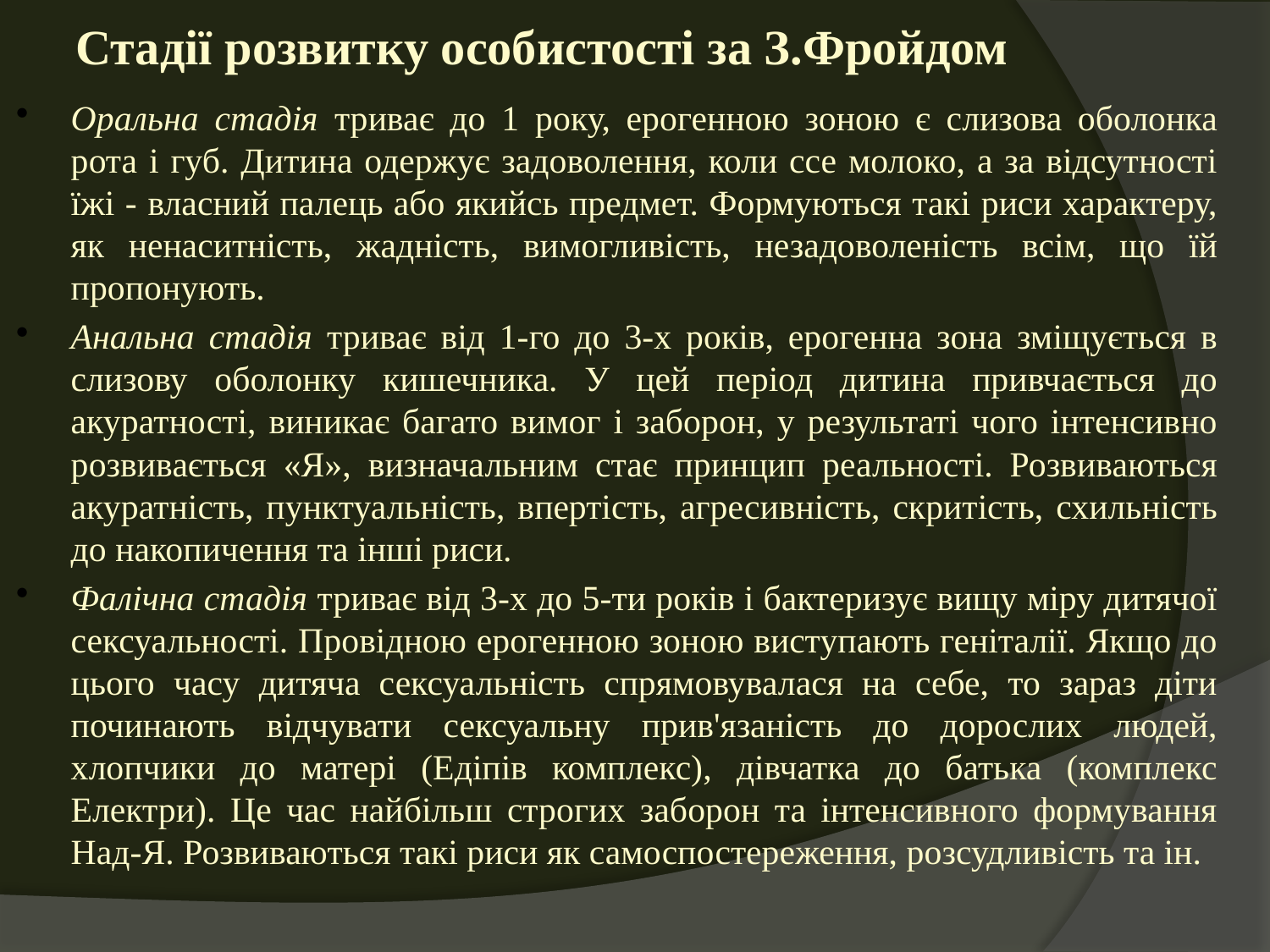

# Стадії розвитку особистості за З.Фройдом
Оральна стадія триває до 1 року, ерогенною зоною є слизова оболонка рота і губ. Дитина одержує задоволення, коли ссе молоко, а за відсутності їжі - власний палець або якийсь предмет. Формуються такі риси характеру, як ненаситність, жадність, вимогливість, незадоволеність всім, що їй пропонують.
Анальна стадія триває від 1-го до 3-х років, ерогенна зона зміщується в слизову оболонку кишечника. У цей період дитина привчається до акуратності, виникає багато вимог і заборон, у результаті чого інтенсивно розвивається «Я», визначальним стає принцип реальності. Розвиваються акуратність, пунктуальність, впертість, агресивність, скритість, схильність до накопичення та інші риси.
Фалічна стадія триває від 3-х до 5-ти років і бактеризує вищу міру дитячої сексуальності. Провідною ерогенною зоною виступають геніталії. Якщо до цього часу дитяча сексуальність спрямовувалася на себе, то зараз діти починають відчувати сексуальну прив'язаність до дорослих людей, хлопчики до матері (Едіпів комплекс), дівчатка до батька (комплекс Електри). Це час найбільш строгих заборон та інтенсивного формування Над-Я. Розвиваються такі риси як самоспостереження, розсудливість та ін.